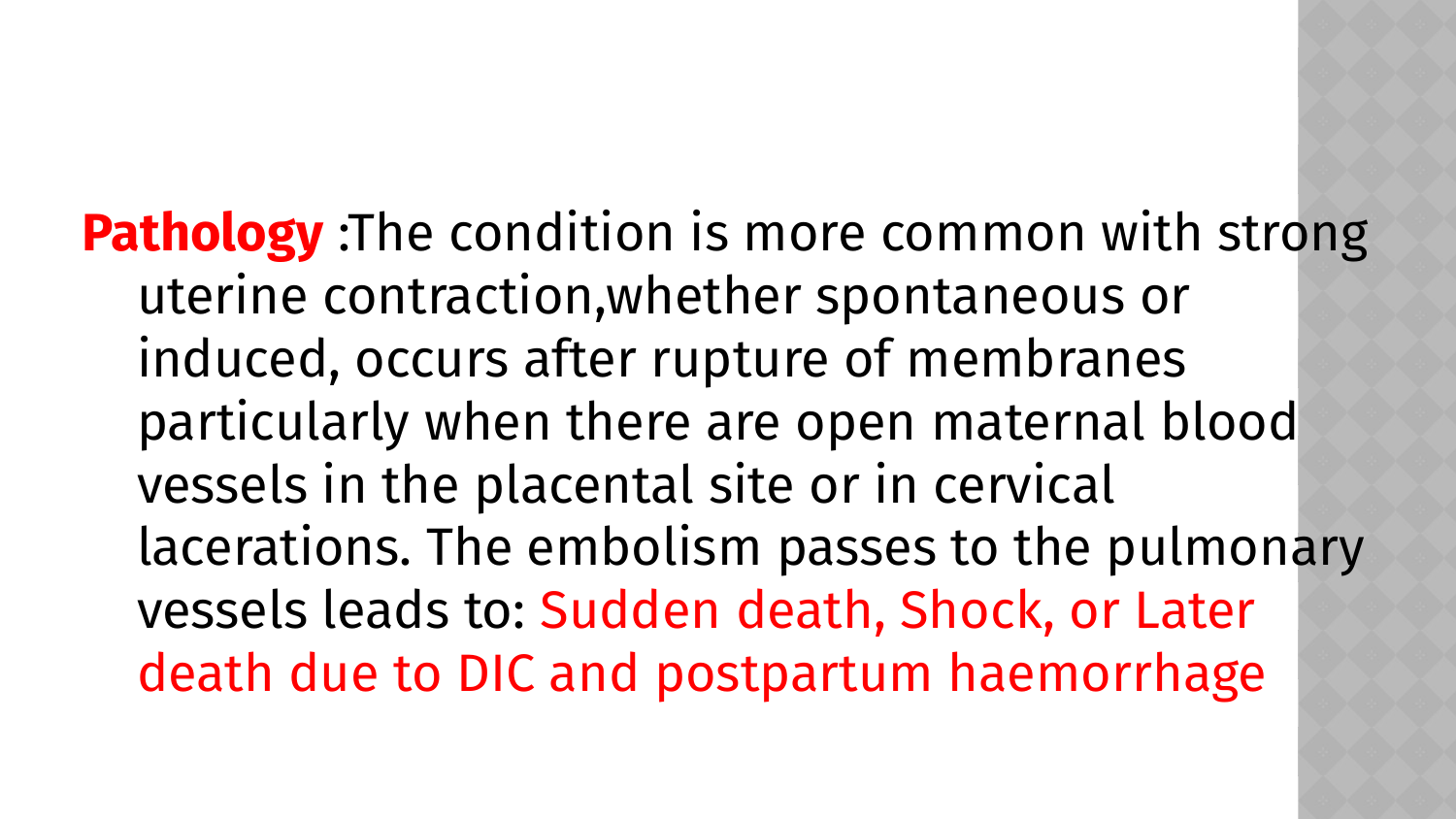

#
Pathology :The condition is more common with strong uterine contraction,whether spontaneous or induced, occurs after rupture of membranes particularly when there are open maternal blood vessels in the placental site or in cervical lacerations. The embolism passes to the pulmonary vessels leads to: Sudden death, Shock, or Later death due to DIC and postpartum haemorrhage